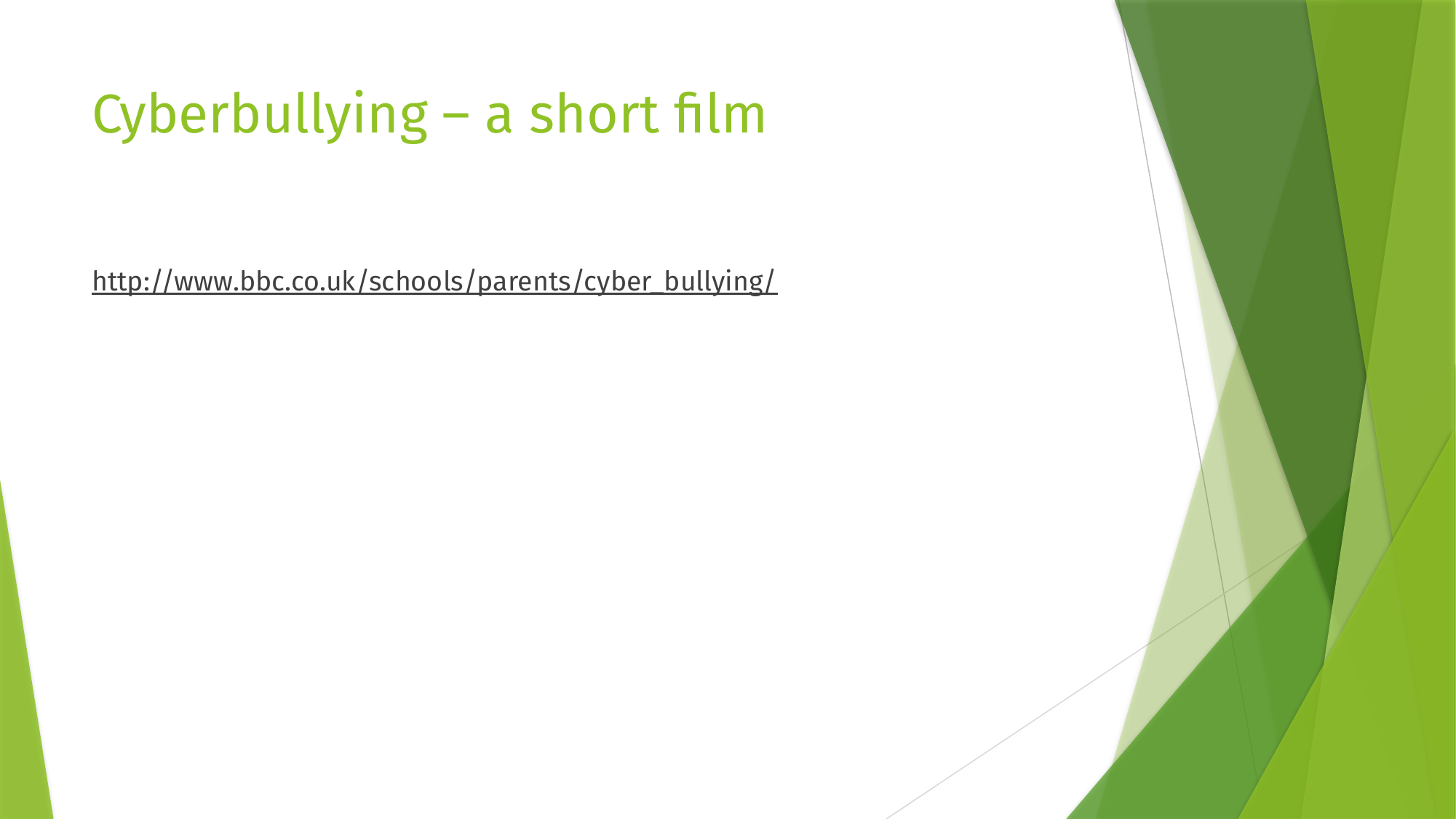

# Cyberbullying – a short film
http://www.bbc.co.uk/schools/parents/cyber_bullying/